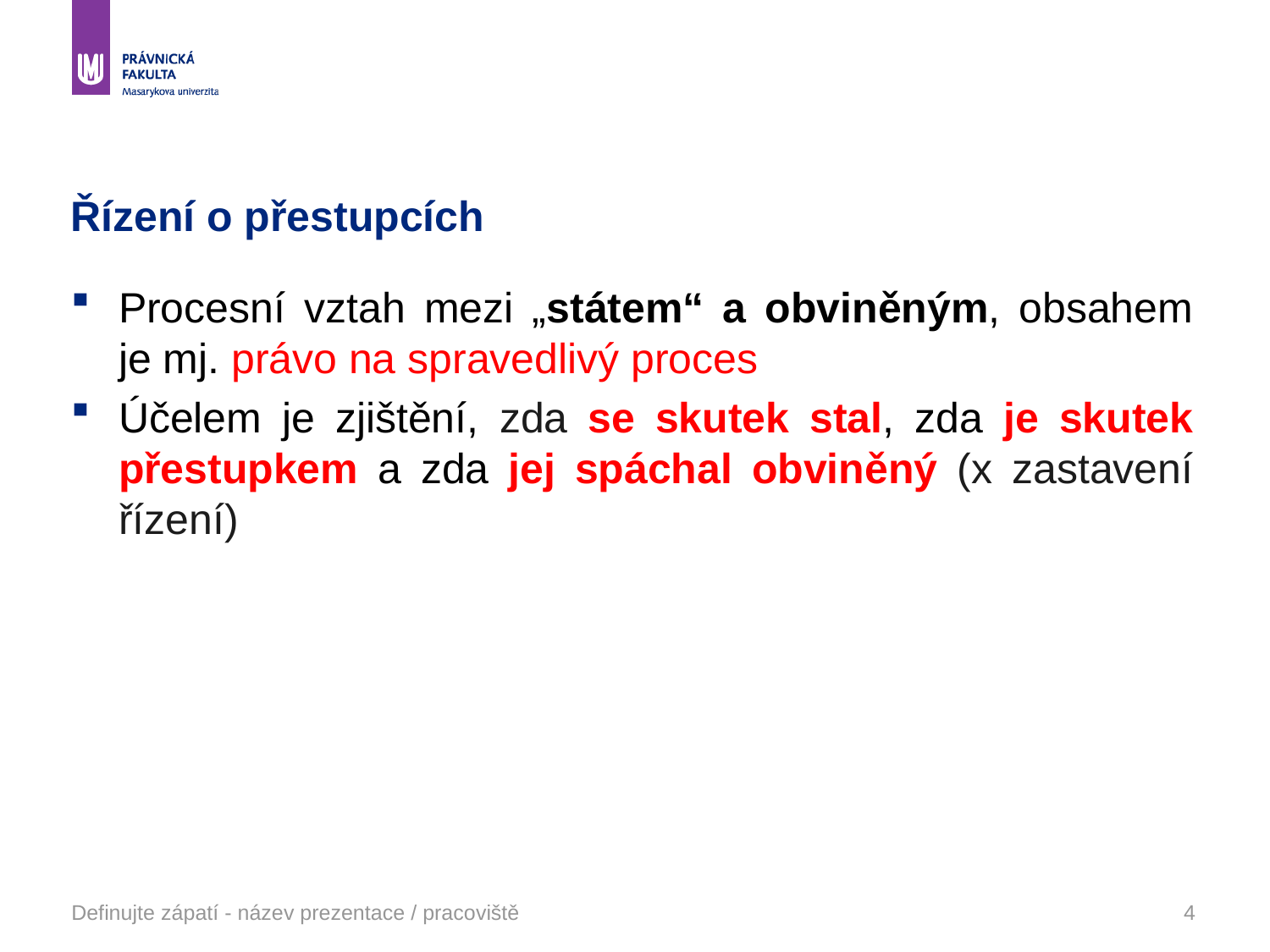

# Řízení o přestupcích
Procesní vztah mezi „státem“ a obviněným, obsahem je mj. právo na spravedlivý proces
Účelem je zjištění, zda se skutek stal, zda je skutek přestupkem a zda jej spáchal obviněný (x zastavení řízení)
Definujte zápatí - název prezentace / pracoviště
4